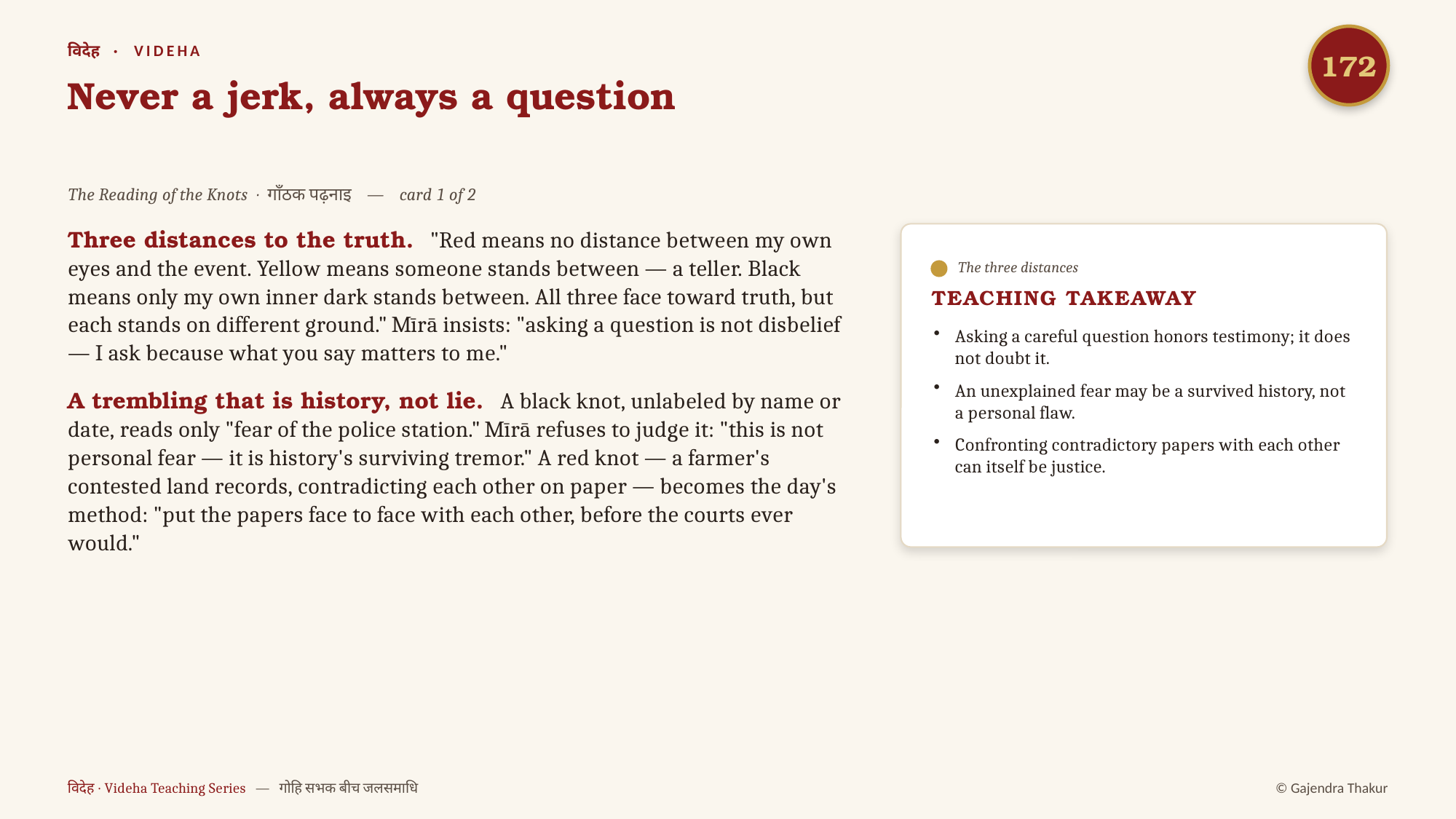

172
विदेह  ·  VIDEHA
Never a jerk, always a question
The Reading of the Knots  ·  गाँठक पढ़नाइ    —    card 1 of 2
Three distances to the truth.  "Red means no distance between my own eyes and the event. Yellow means someone stands between — a teller. Black means only my own inner dark stands between. All three face toward truth, but each stands on different ground." Mīrā insists: "asking a question is not disbelief — I ask because what you say matters to me."
A trembling that is history, not lie.  A black knot, unlabeled by name or date, reads only "fear of the police station." Mīrā refuses to judge it: "this is not personal fear — it is history's surviving tremor." A red knot — a farmer's contested land records, contradicting each other on paper — becomes the day's method: "put the papers face to face with each other, before the courts ever would."

The three distances

TEACHING TAKEAWAY
Asking a careful question honors testimony; it does not doubt it.
An unexplained fear may be a survived history, not a personal flaw.
Confronting contradictory papers with each other can itself be justice.
विदेह · Videha Teaching Series   —   गोहि सभक बीच जलसमाधि
© Gajendra Thakur